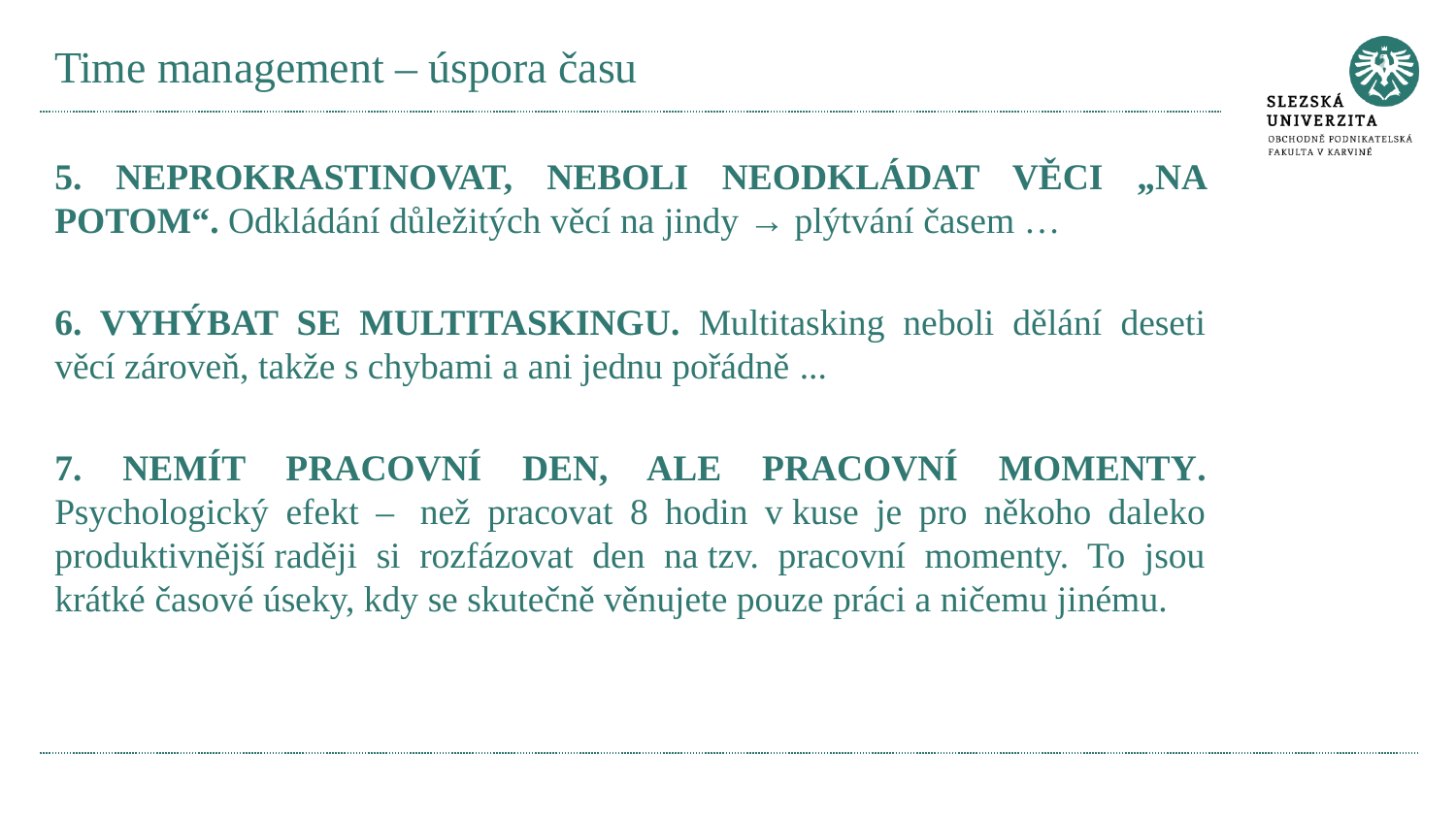

# Time management – úspora času
5. Neprokrastinovat, neboli neodkládat věci „na potom“. Odkládání důležitých věcí na jindy → plýtvání časem …

6. Vyhýbat se multitaskingu. Multitasking neboli dělání deseti věcí zároveň, takže s chybami a ani jednu pořádně ...

7. Nemít pracovní den, ale pracovní momenty. Psychologický efekt –  než pracovat 8 hodin v kuse je pro někoho daleko produktivnější raději si rozfázovat den na tzv. pracovní momenty. To jsou krátké časové úseky, kdy se skutečně věnujete pouze práci a ničemu jinému.